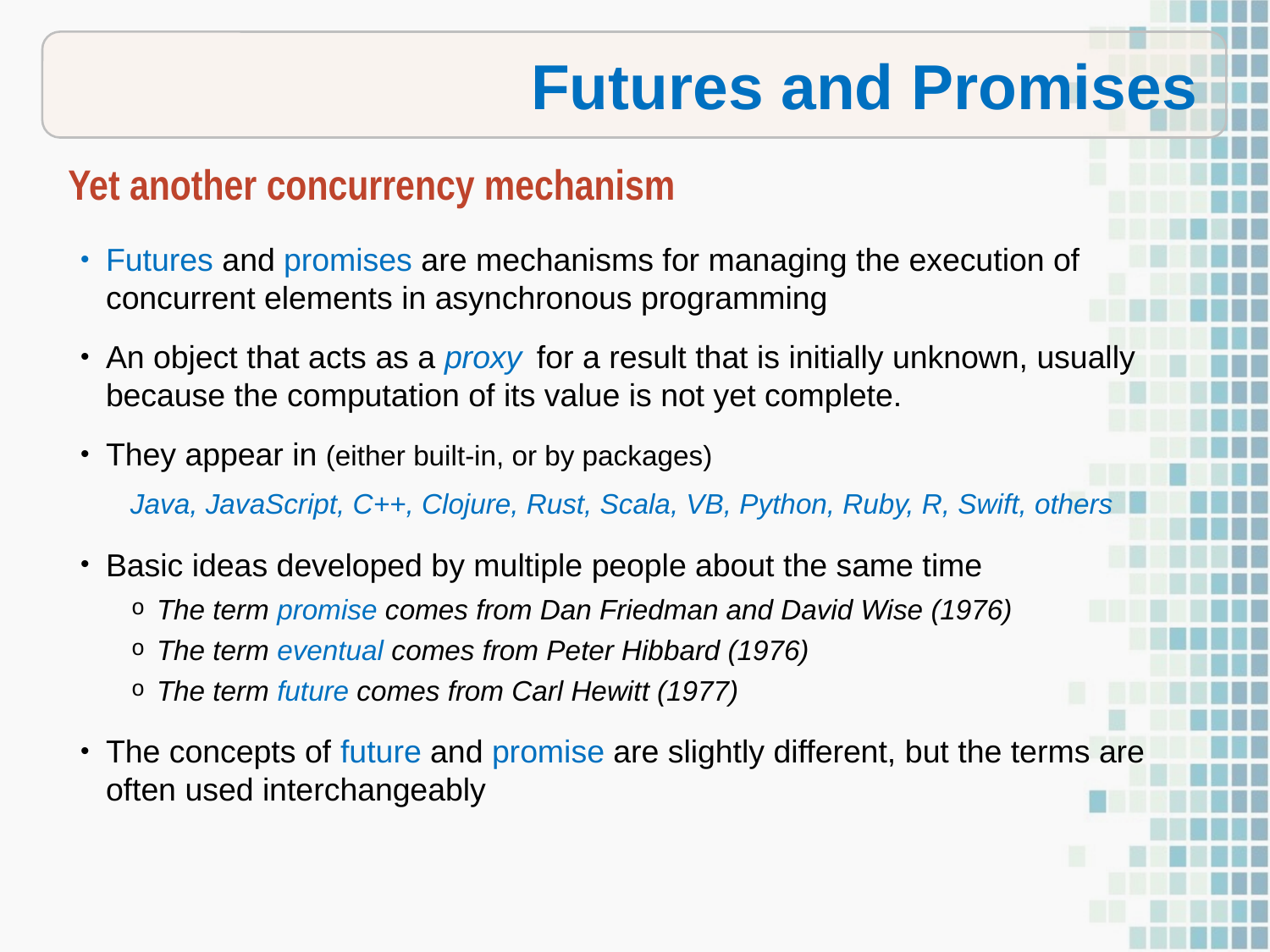

Futures and Promises
Yet another concurrency mechanism
Futures and promises are mechanisms for managing the execution of concurrent elements in asynchronous programming
An object that acts as a proxy  for a result that is initially unknown, usually because the computation of its value is not yet complete.
They appear in (either built-in, or by packages)
        Java, JavaScript, C++, Clojure, Rust, Scala, VB, Python, Ruby, R, Swift, others
Basic ideas developed by multiple people about the same time
The term promise comes from Dan Friedman and David Wise (1976)
The term eventual comes from Peter Hibbard (1976)
The term future comes from Carl Hewitt (1977)
The concepts of future and promise are slightly different, but the terms are often used interchangeably